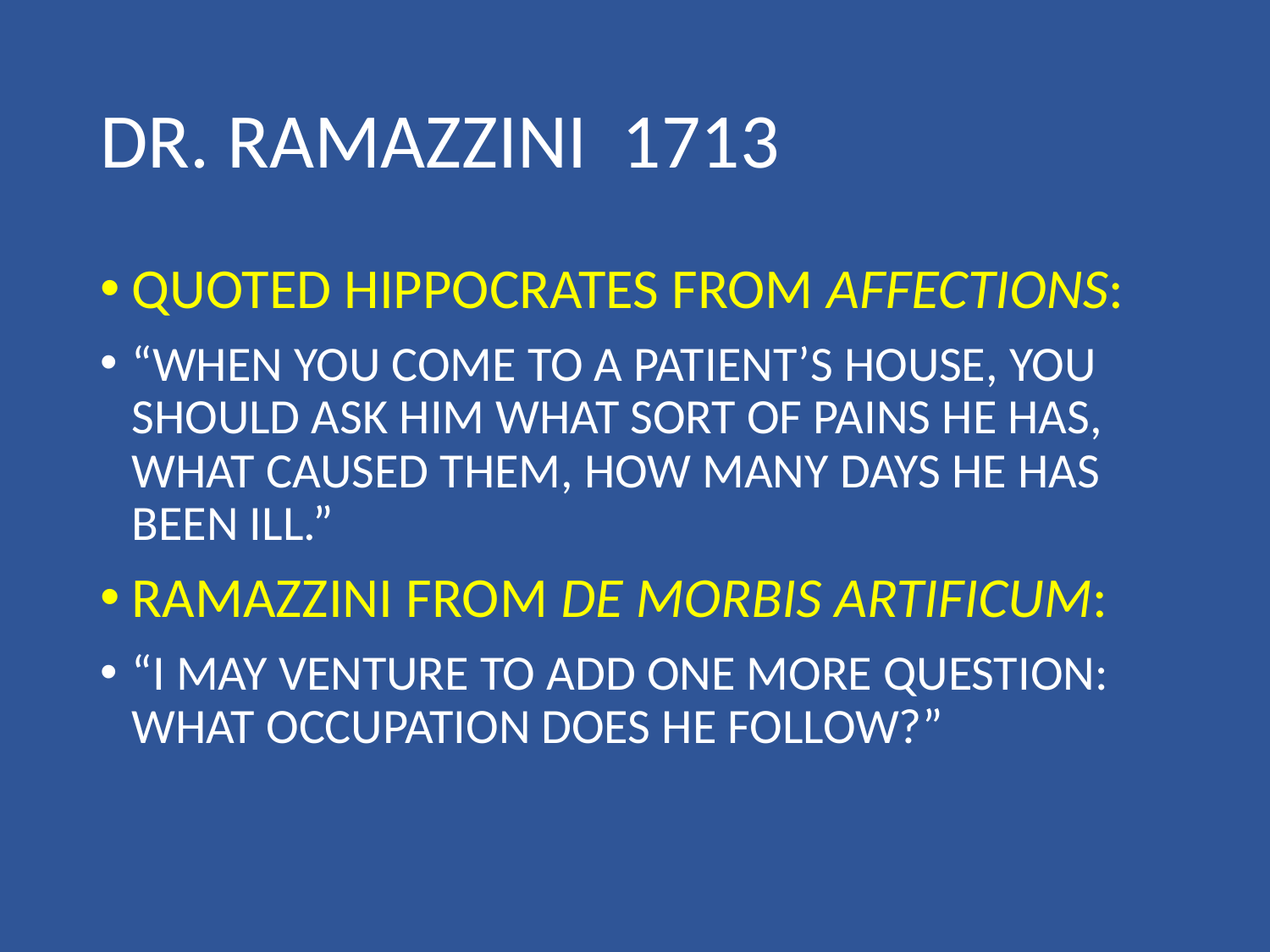

# DR. RAMAZZINI  1713
QUOTED HIPPOCRATES FROM AFFECTIONS:
“WHEN YOU COME TO A PATIENT’S HOUSE, YOU SHOULD ASK HIM WHAT SORT OF PAINS HE HAS, WHAT CAUSED THEM, HOW MANY DAYS HE HAS BEEN ILL.”
RAMAZZINI FROM DE MORBIS ARTIFICUM:
“I MAY VENTURE TO ADD ONE MORE QUESTION: WHAT OCCUPATION DOES HE FOLLOW?”